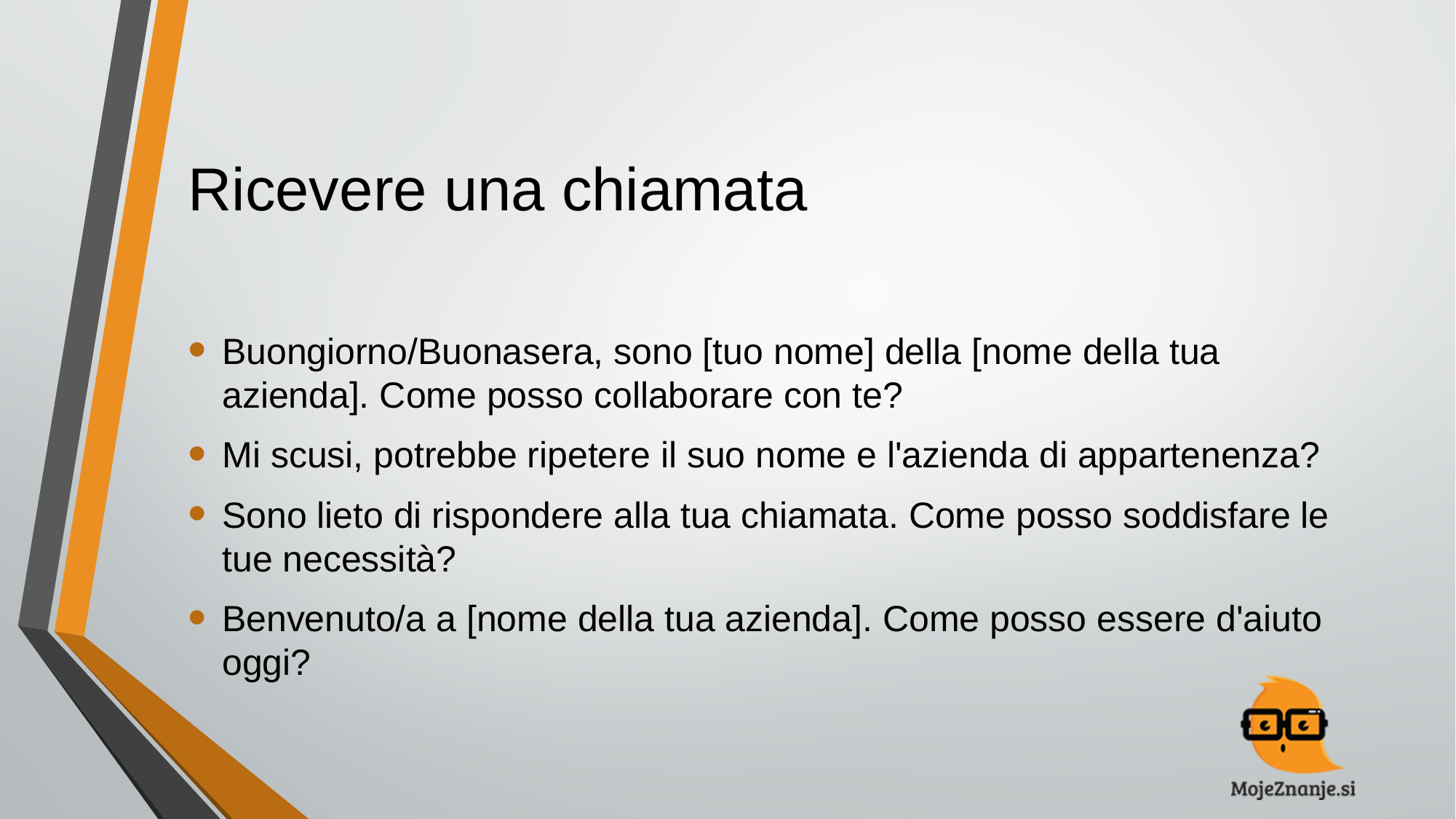

# Ricevere una chiamata
Buongiorno/Buonasera, sono [tuo nome] della [nome della tua azienda]. Come posso collaborare con te?
Mi scusi, potrebbe ripetere il suo nome e l'azienda di appartenenza?
Sono lieto di rispondere alla tua chiamata. Come posso soddisfare le tue necessità?
Benvenuto/a a [nome della tua azienda]. Come posso essere d'aiuto oggi?